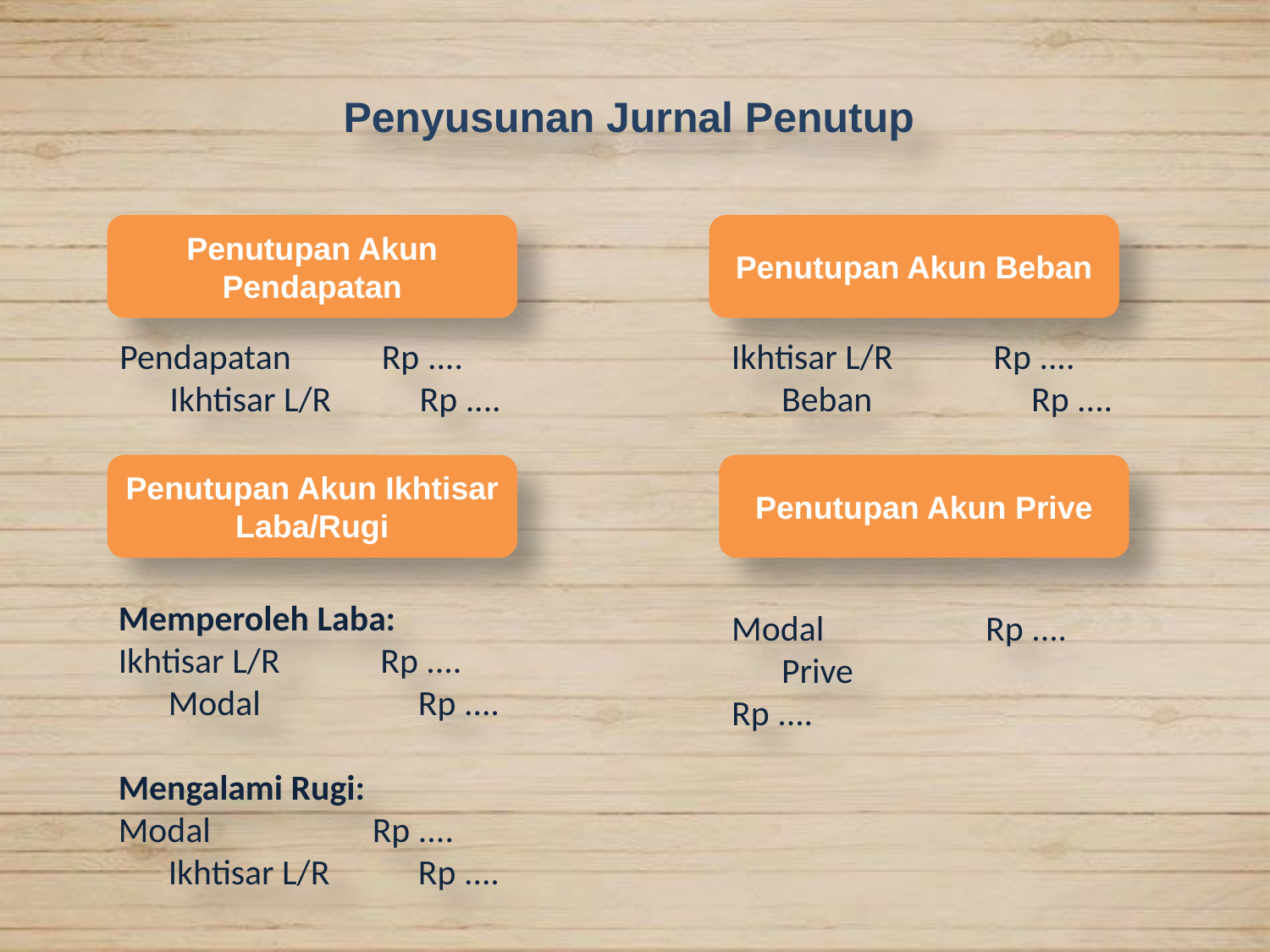

# Penyusunan Jurnal Penutup
Penutupan Akun Pendapatan
Penutupan Akun Beban
Pendapatan	 Rp ....
	Ikhtisar L/R		Rp ....
Ikhtisar L/R	 Rp ....
	Beban		Rp ....
Penutupan Akun Ikhtisar Laba/Rugi
Penutupan Akun Prive
Memperoleh Laba:
Ikhtisar L/R	 Rp ....
	Modal		Rp ....

Mengalami Rugi:
Modal	 	Rp ....
	Ikhtisar L/R		Rp ....

Modal	 	Rp ....
	Prive		Rp ....